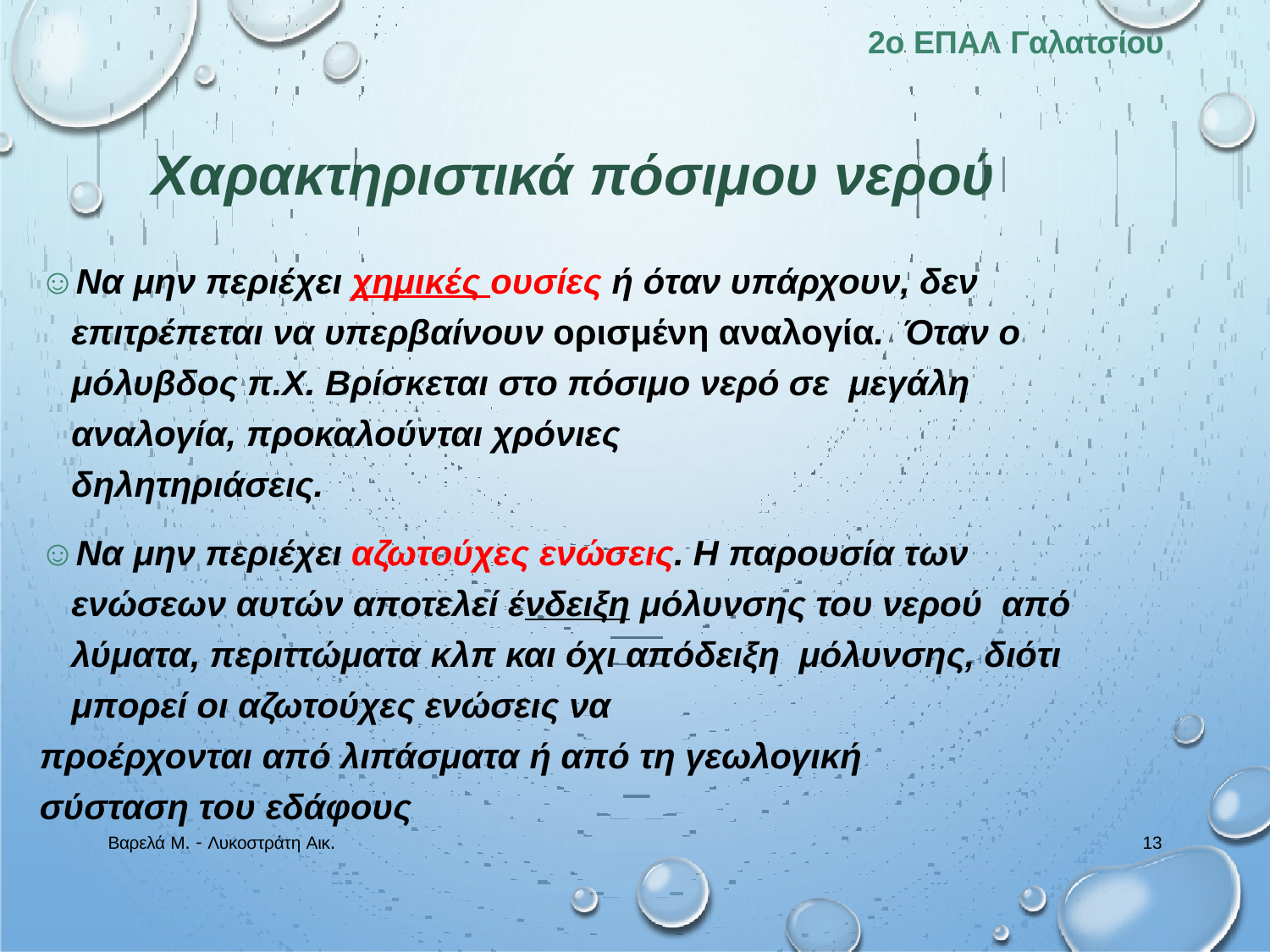

2o ΕΠΑΛ Γαλατσίου
# Χαρακτηριστικά πόσιμου νερού
☺Να μην περιέχει χημικές ουσίες ή όταν υπάρχουν, δεν
επιτρέπεται να υπερβαίνουν ορισμένη αναλογία.  Όταν ο μόλυβδος π.Χ. Βρίσκεται στο πόσιμο νερό σε  μεγάλη αναλογία, προκαλούνται χρόνιες
δηλητηριάσεις.
☺Να μην περιέχει αζωτούχες ενώσεις. Η παρουσία των  ενώσεων αυτών αποτελεί ένδειξη μόλυνσης του νερού  από λύματα, περιττώματα κλπ και όχι απόδειξη  μόλυνσης, διότι μπορεί οι αζωτούχες ενώσεις να
προέρχονται από λιπάσματα ή από τη γεωλογική
σύσταση του εδάφους
Βαρελά Μ. - Λυκοστράτη Αικ.
13